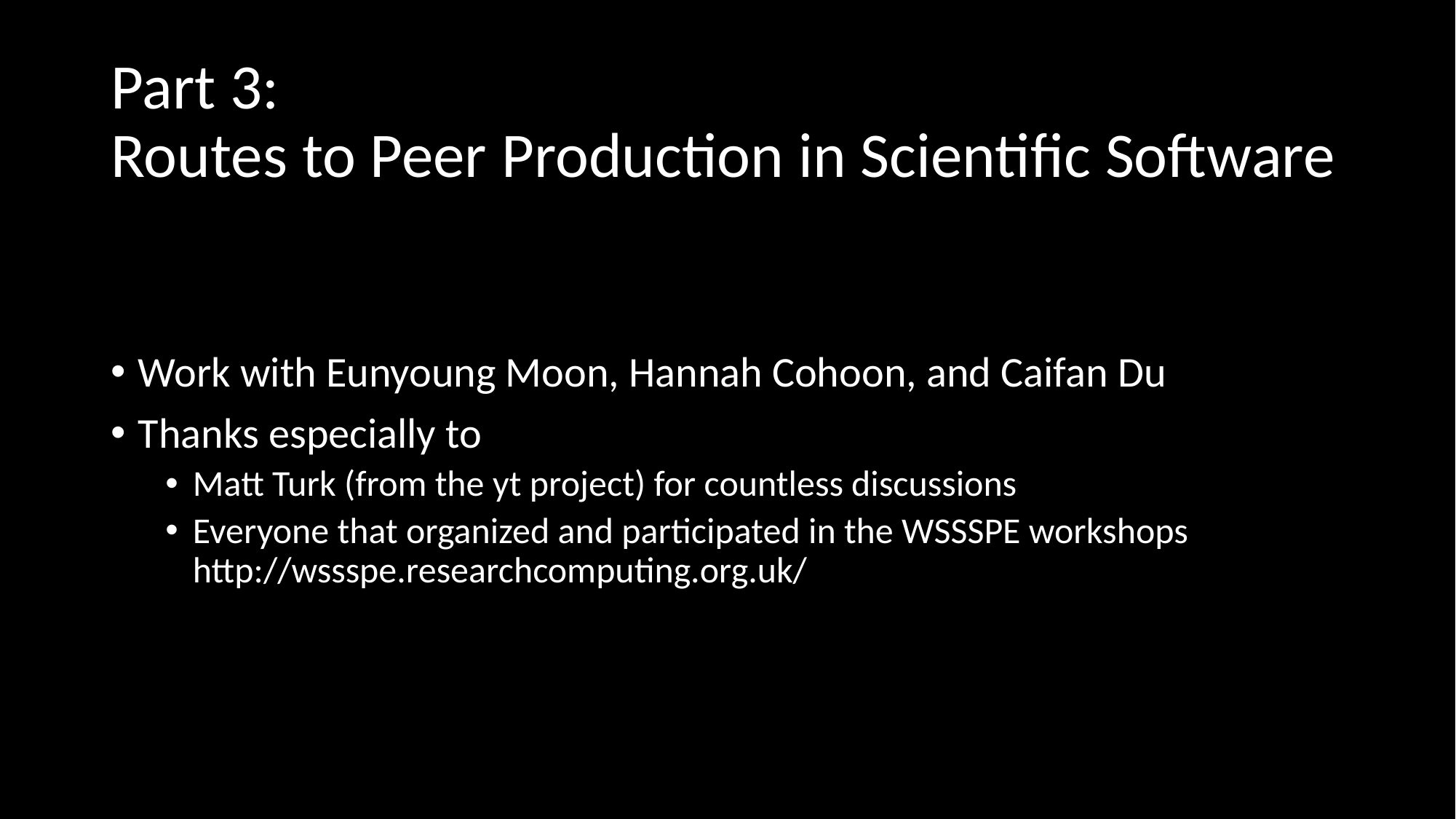

# Part 3: Routes to Peer Production in Scientific Software

Work with Eunyoung Moon, Hannah Cohoon, and Caifan Du
Thanks especially to
Matt Turk (from the yt project) for countless discussions
Everyone that organized and participated in the WSSSPE workshops http://wssspe.researchcomputing.org.uk/